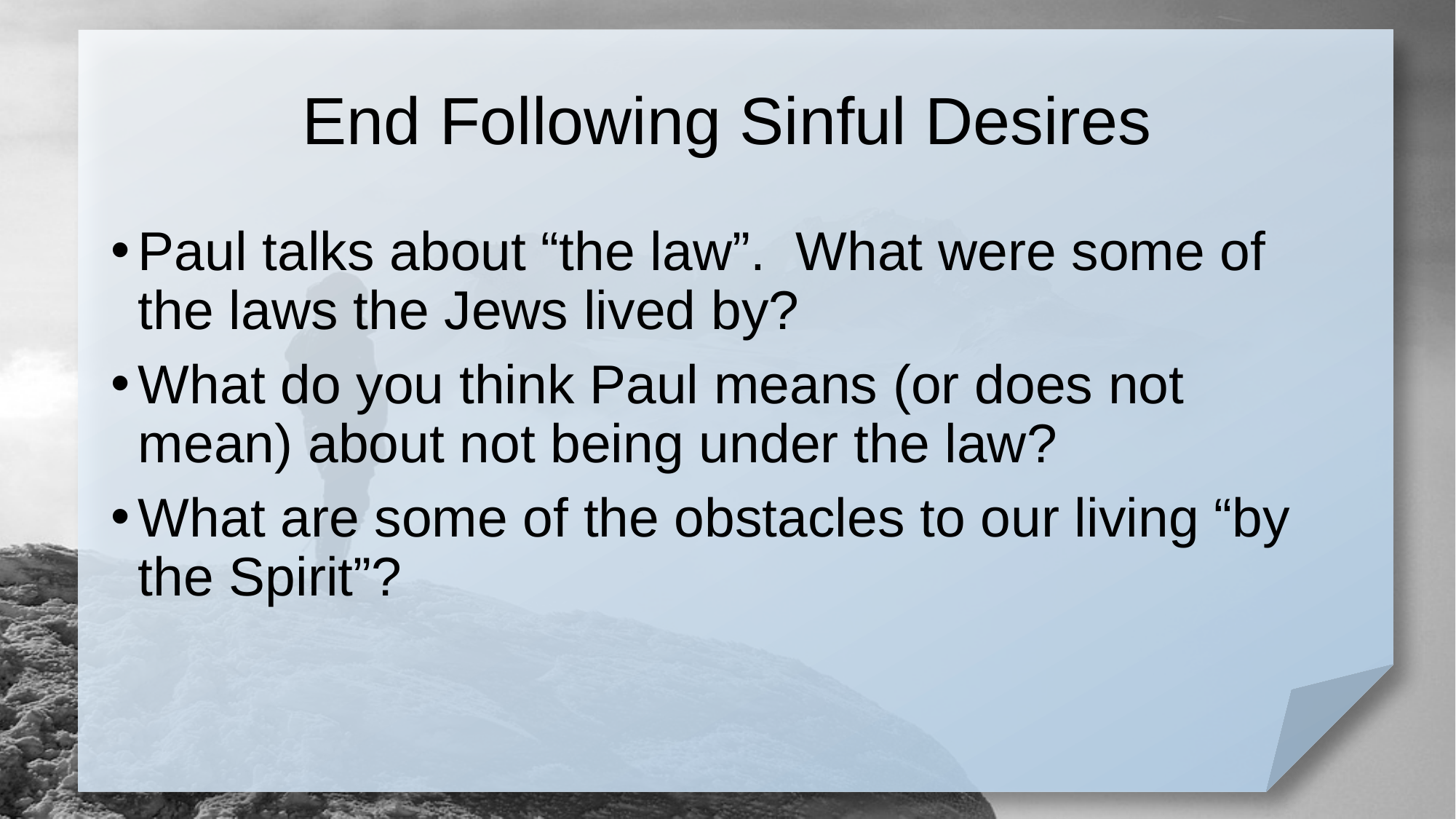

# End Following Sinful Desires
Paul talks about “the law”.  What were some of the laws the Jews lived by?
What do you think Paul means (or does not mean) about not being under the law?
What are some of the obstacles to our living “by the Spirit”?